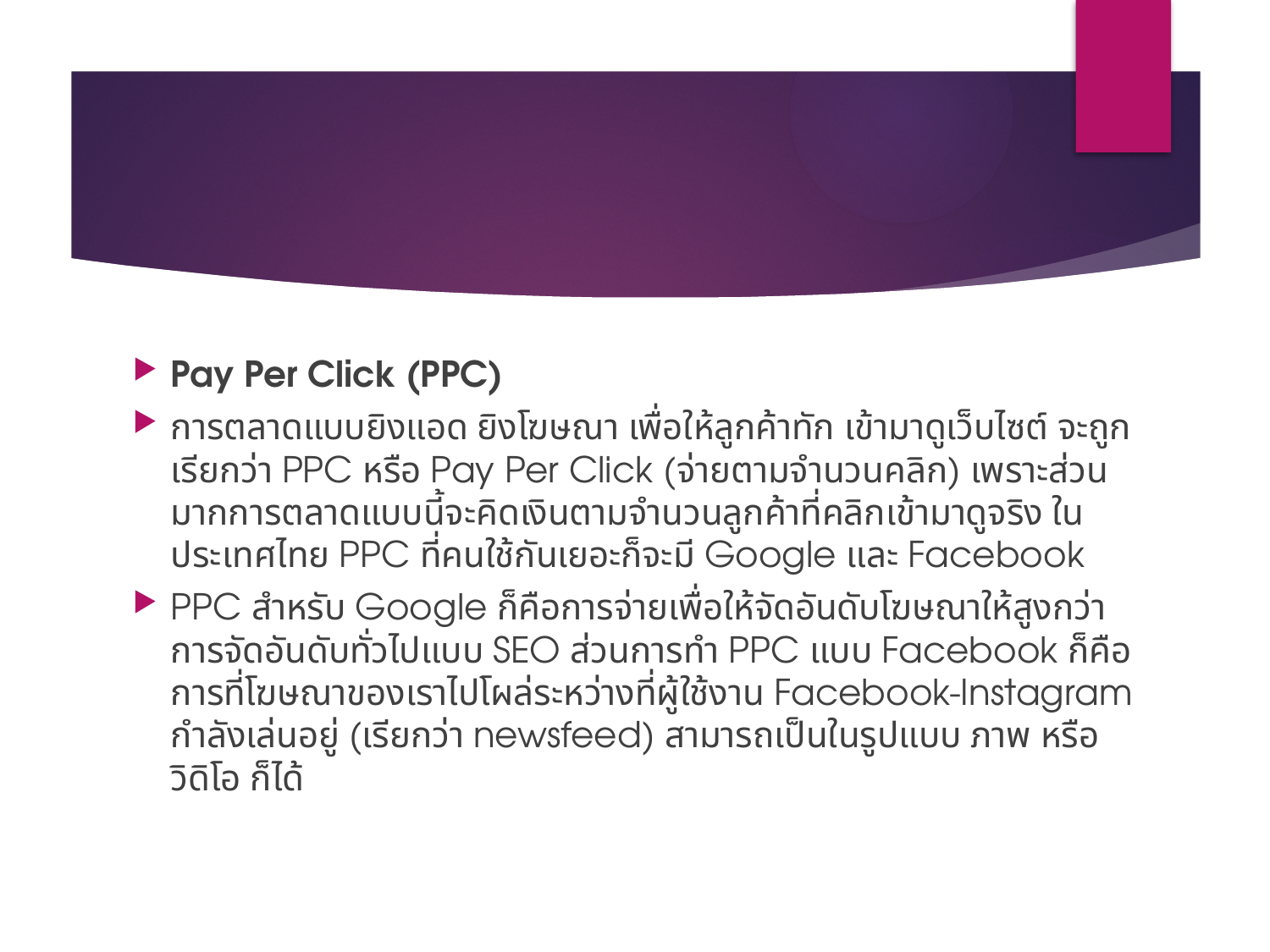

#
Pay Per Click (PPC)
การตลาดแบบยิงแอด ยิงโฆษณา เพื่อให้ลูกค้าทัก เข้ามาดูเว็บไซต์ จะถูกเรียกว่า PPC หรือ Pay Per Click (จ่ายตามจำนวนคลิก) เพราะส่วนมากการตลาดแบบนี้จะคิดเงินตามจำนวนลูกค้าที่คลิกเข้ามาดูจริง ในประเทศไทย PPC ที่คนใช้กันเยอะก็จะมี Google และ Facebook
PPC สำหรับ Google ก็คือการจ่ายเพื่อให้จัดอันดับโฆษณาให้สูงกว่าการจัดอันดับทั่วไปแบบ SEO ส่วนการทำ PPC แบบ Facebook ก็คือการที่โฆษณาของเราไปโผล่ระหว่างที่ผู้ใช้งาน Facebook-Instagram กำลังเล่นอยู่ (เรียกว่า newsfeed) สามารถเป็นในรูปแบบ ภาพ หรือ วิดิโอ ก็ได้